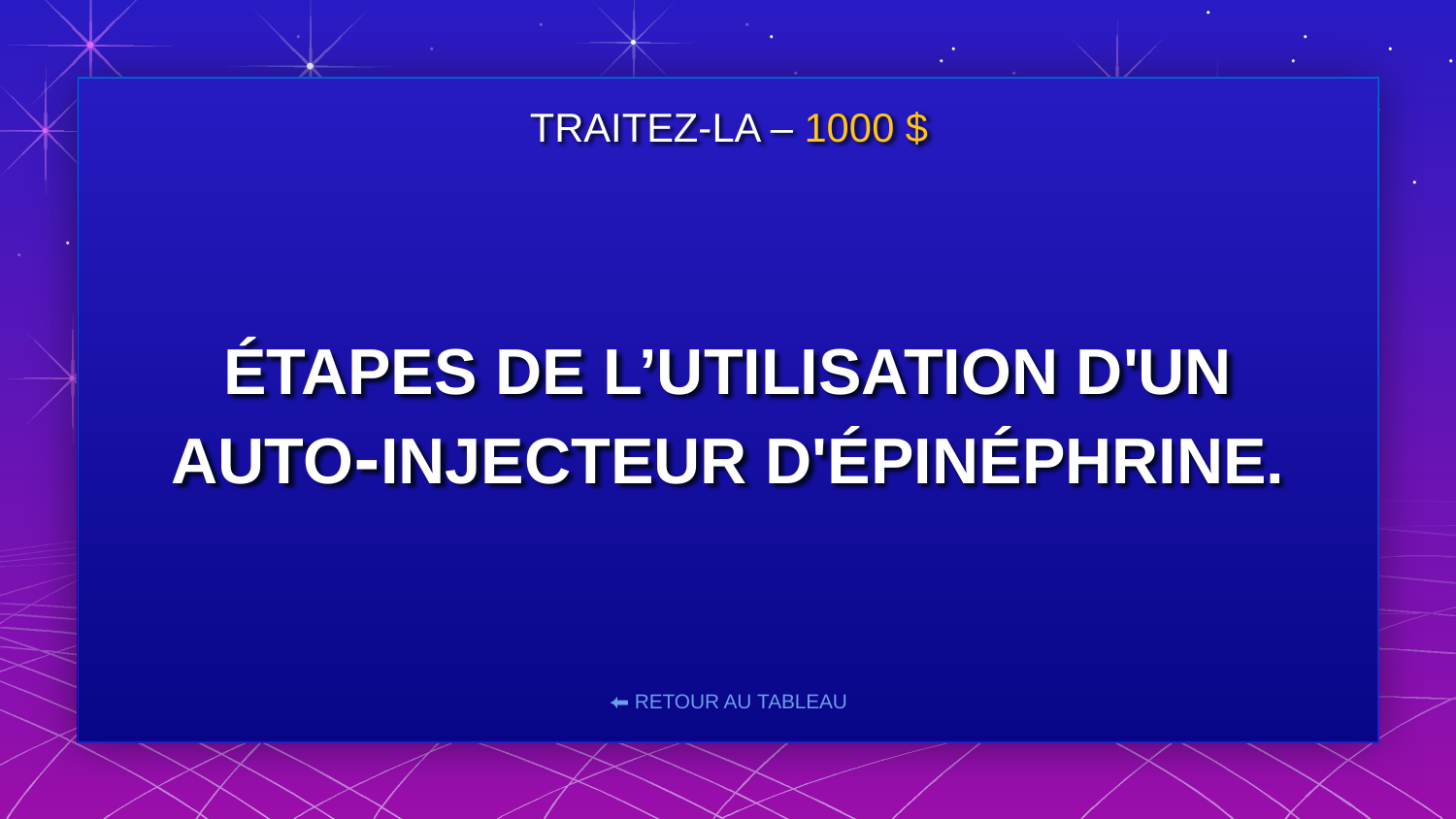

TRAITEZ-LA – 1000 $
# ÉTAPES DE L’UTILISATION D'UN AUTO-INJECTEUR D'ÉPINÉPHRINE.